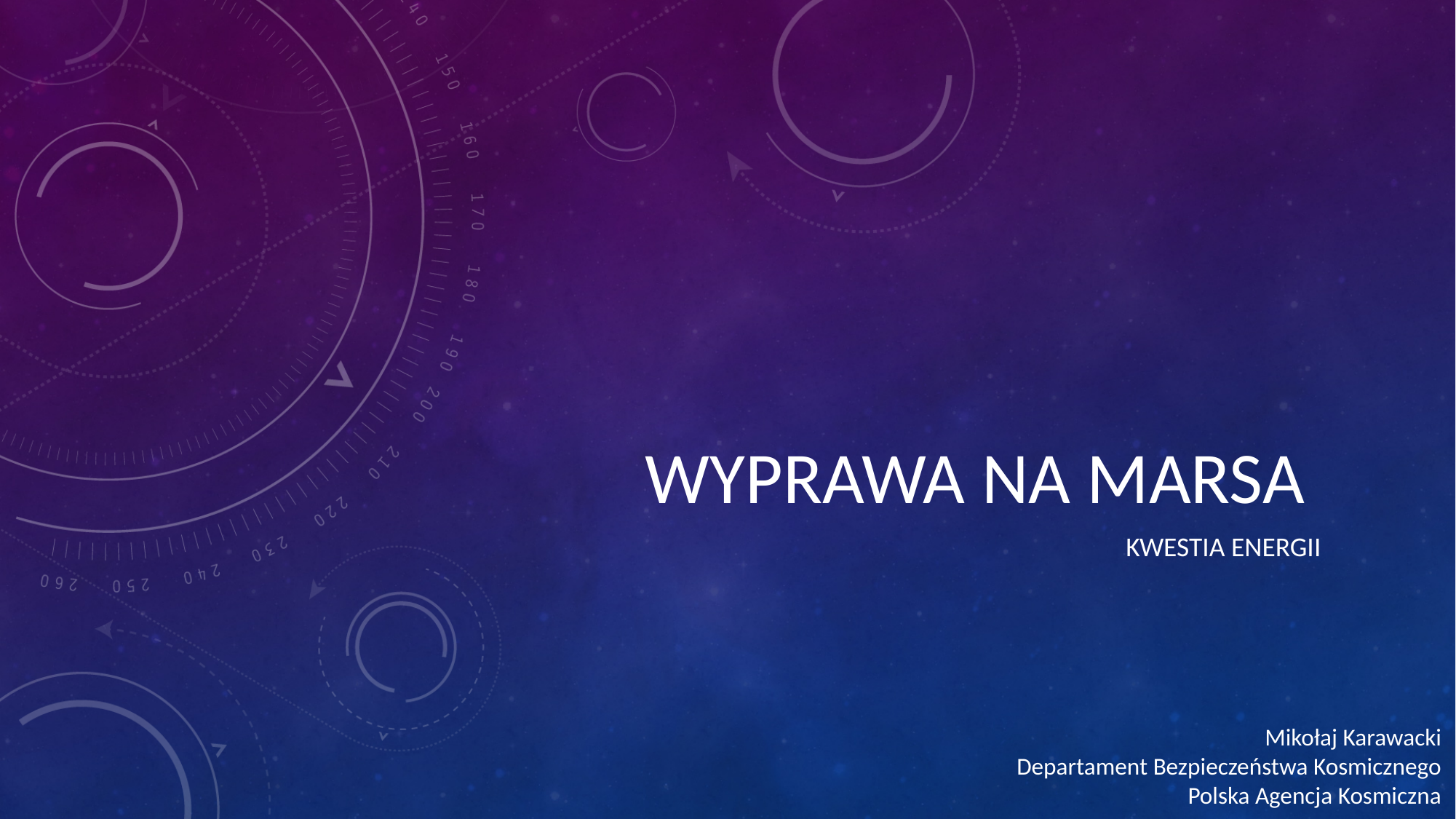

# Wyprawa na marsa
Kwestia energii
Mikołaj Karawacki
Departament Bezpieczeństwa Kosmicznego
Polska Agencja Kosmiczna